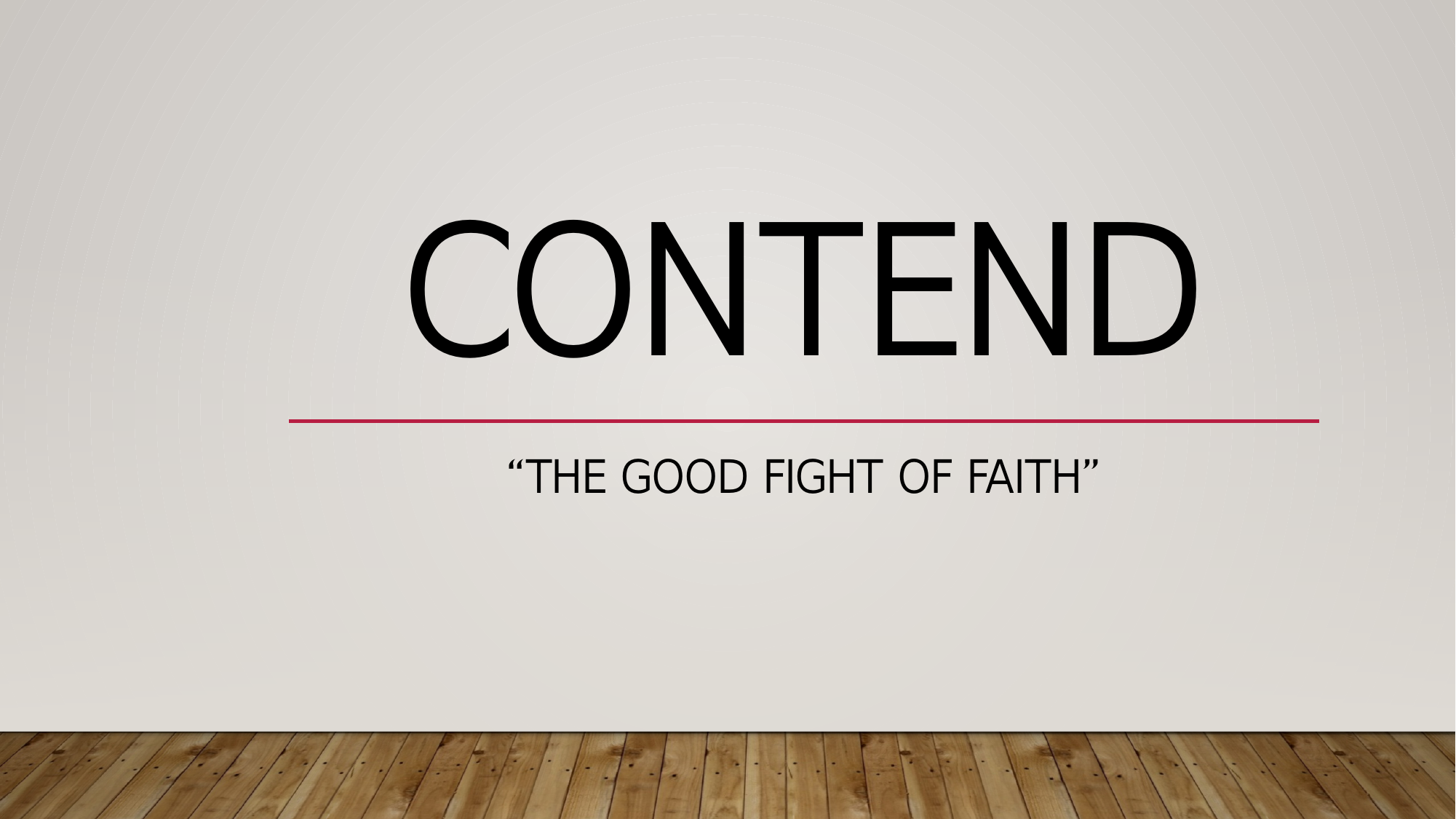

# CONTEND
“THE GOOD FIGHT OF FAITH”